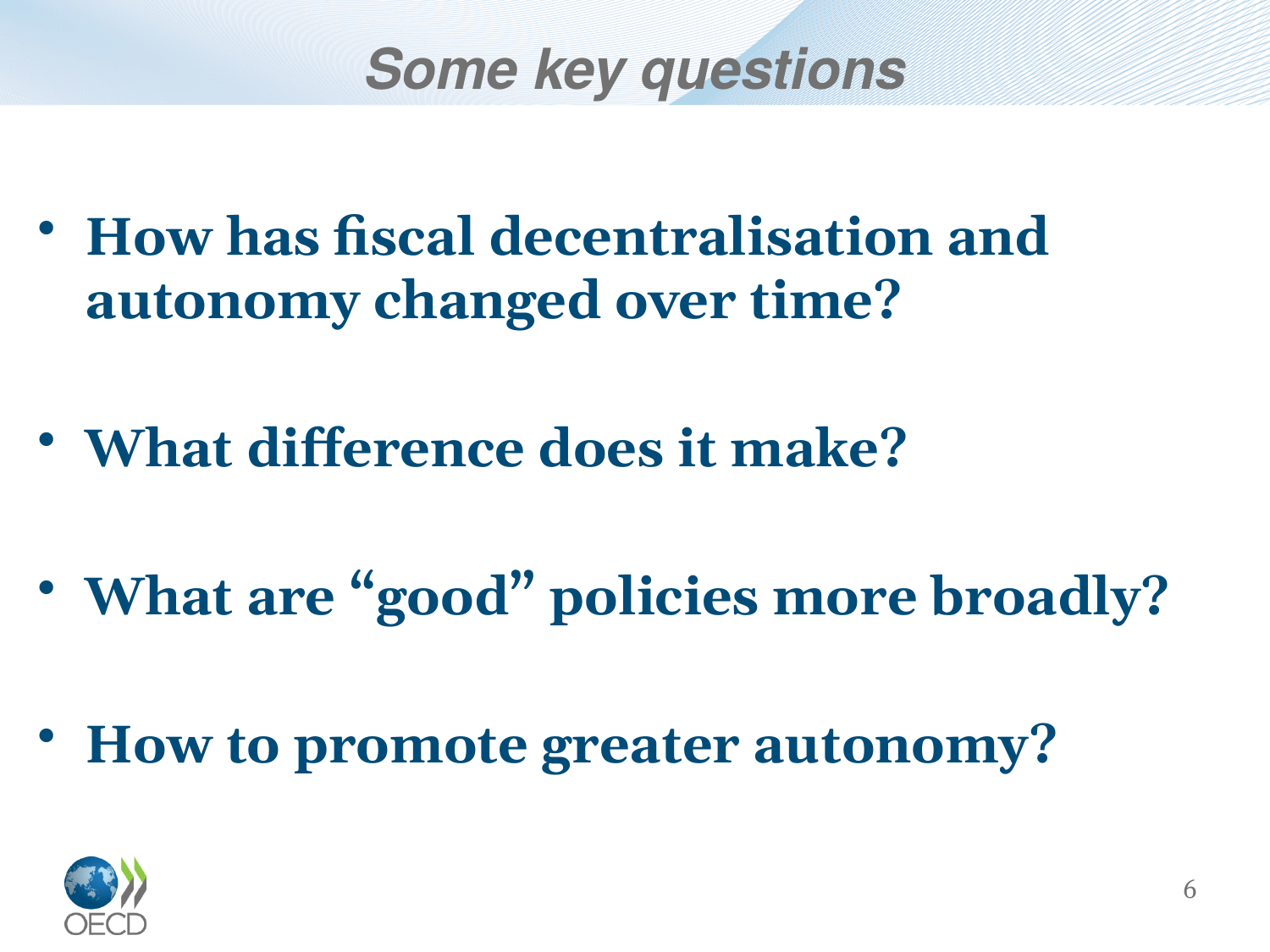

# Some key questions
How has fiscal decentralisation and autonomy changed over time?

What difference does it make?

What are “good” policies more broadly?

How to promote greater autonomy?

6